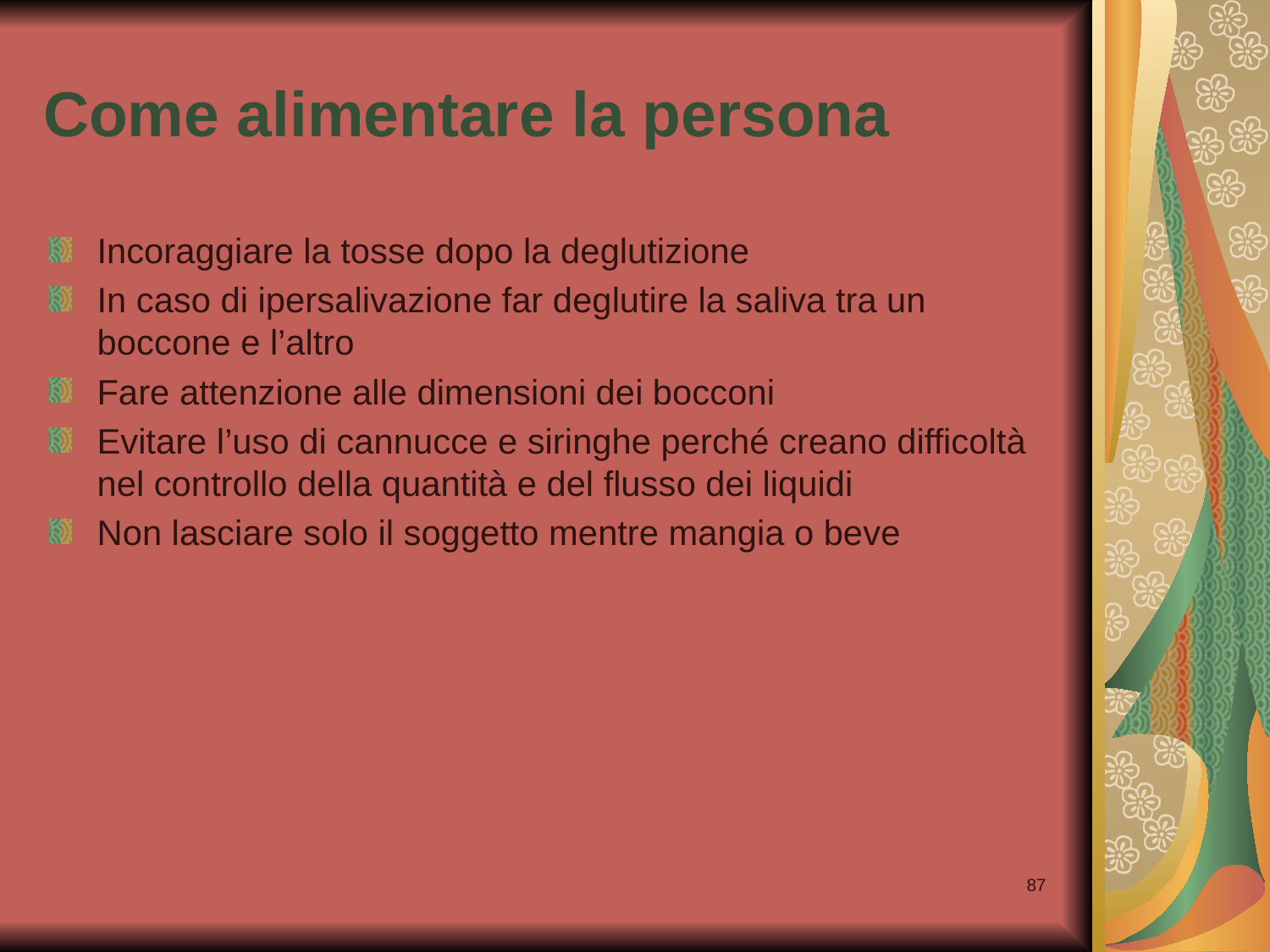

Come alimentare la persona
Incoraggiare la tosse dopo la deglutizione
In caso di ipersalivazione far deglutire la saliva tra un boccone e l’altro
Fare attenzione alle dimensioni dei bocconi
Evitare l’uso di cannucce e siringhe perché creano difficoltà nel controllo della quantità e del flusso dei liquidi
Non lasciare solo il soggetto mentre mangia o beve

87